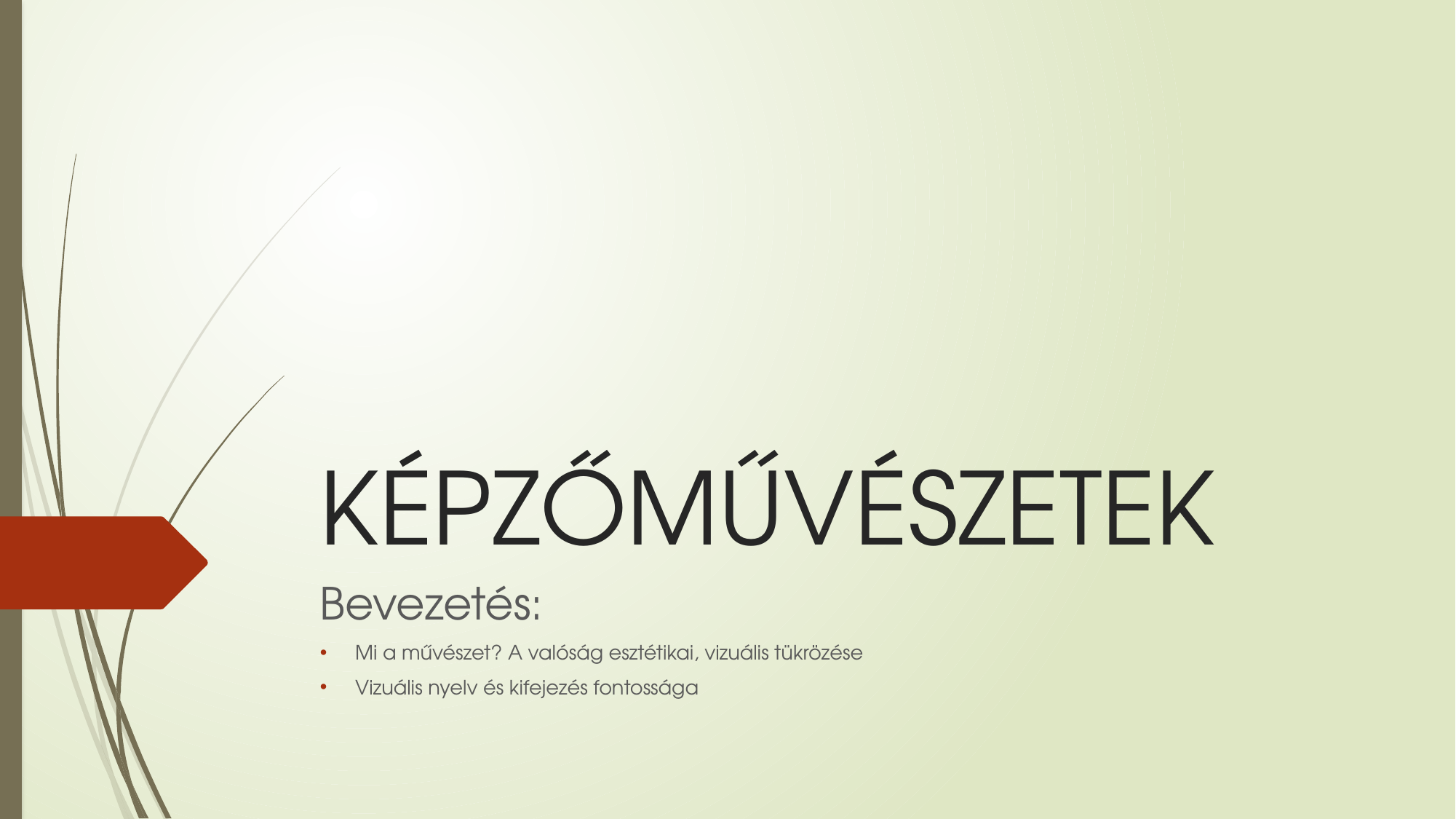

# KÉPZŐMŰVÉSZETEK
Bevezetés:
Mi a művészet? A valóság esztétikai, vizuális tükrözése
Vizuális nyelv és kifejezés fontossága